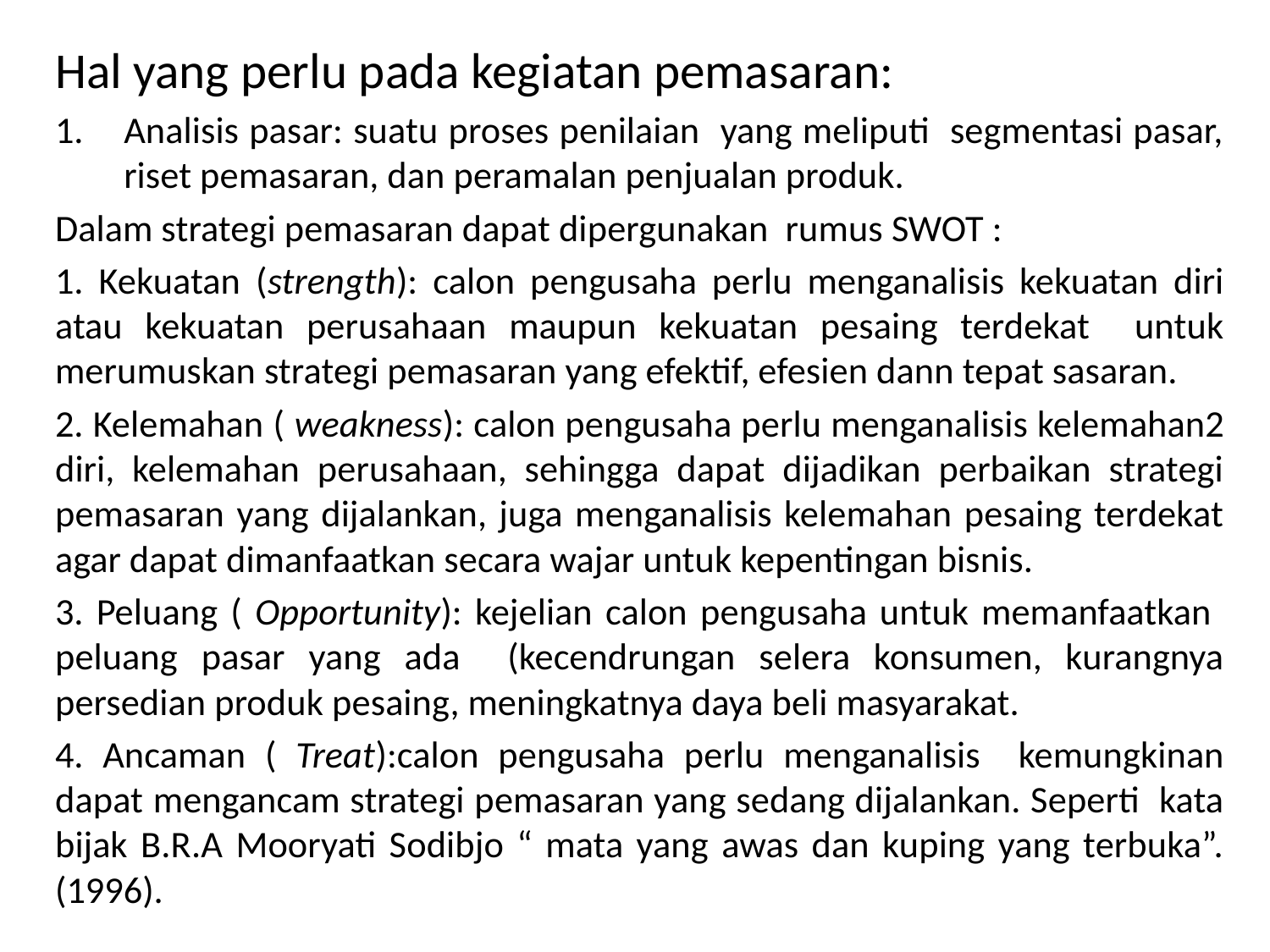

Hal yang perlu pada kegiatan pemasaran:
Analisis pasar: suatu proses penilaian  yang meliputi  segmentasi pasar, riset pemasaran, dan peramalan penjualan produk.
Dalam strategi pemasaran dapat dipergunakan  rumus SWOT :
1. Kekuatan (strength): calon pengusaha perlu menganalisis kekuatan diri atau kekuatan perusahaan maupun kekuatan pesaing terdekat  untuk merumuskan strategi pemasaran yang efektif, efesien dann tepat sasaran.
2. Kelemahan ( weakness): calon pengusaha perlu menganalisis kelemahan2 diri, kelemahan perusahaan, sehingga dapat dijadikan perbaikan strategi pemasaran yang dijalankan, juga menganalisis kelemahan pesaing terdekat agar dapat dimanfaatkan secara wajar untuk kepentingan bisnis.
3. Peluang ( Opportunity): kejelian calon pengusaha untuk memanfaatkan  peluang pasar yang ada  (kecendrungan selera konsumen, kurangnya persedian produk pesaing, meningkatnya daya beli masyarakat.
4. Ancaman ( Treat):calon pengusaha perlu menganalisis  kemungkinan dapat mengancam strategi pemasaran yang sedang dijalankan. Seperti  kata bijak B.R.A Mooryati Sodibjo “ mata yang awas dan kuping yang terbuka”. (1996).